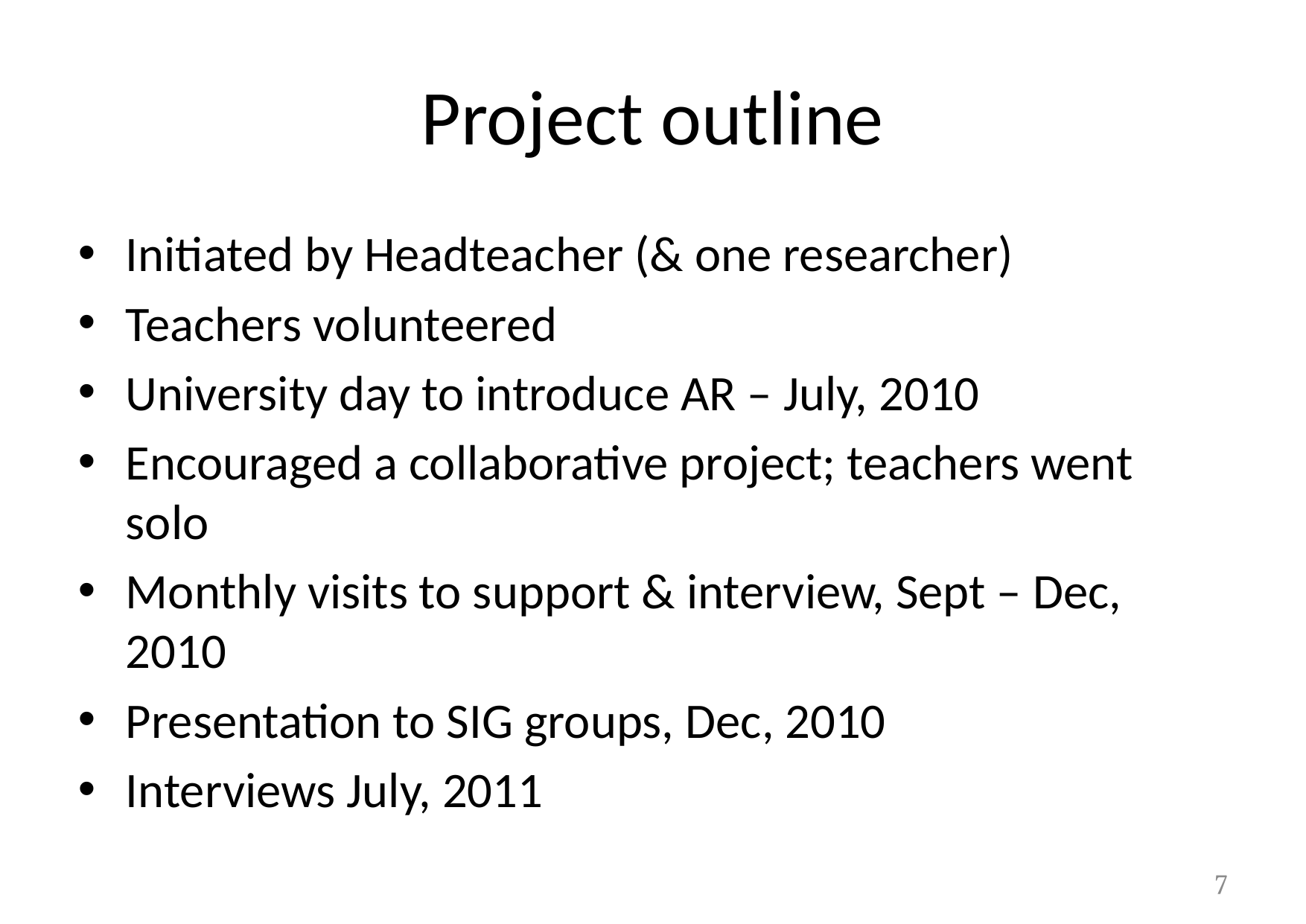

# Project outline
Initiated by Headteacher (& one researcher)
Teachers volunteered
University day to introduce AR – July, 2010
Encouraged a collaborative project; teachers went solo
Monthly visits to support & interview, Sept – Dec, 2010
Presentation to SIG groups, Dec, 2010
Interviews July, 2011
7